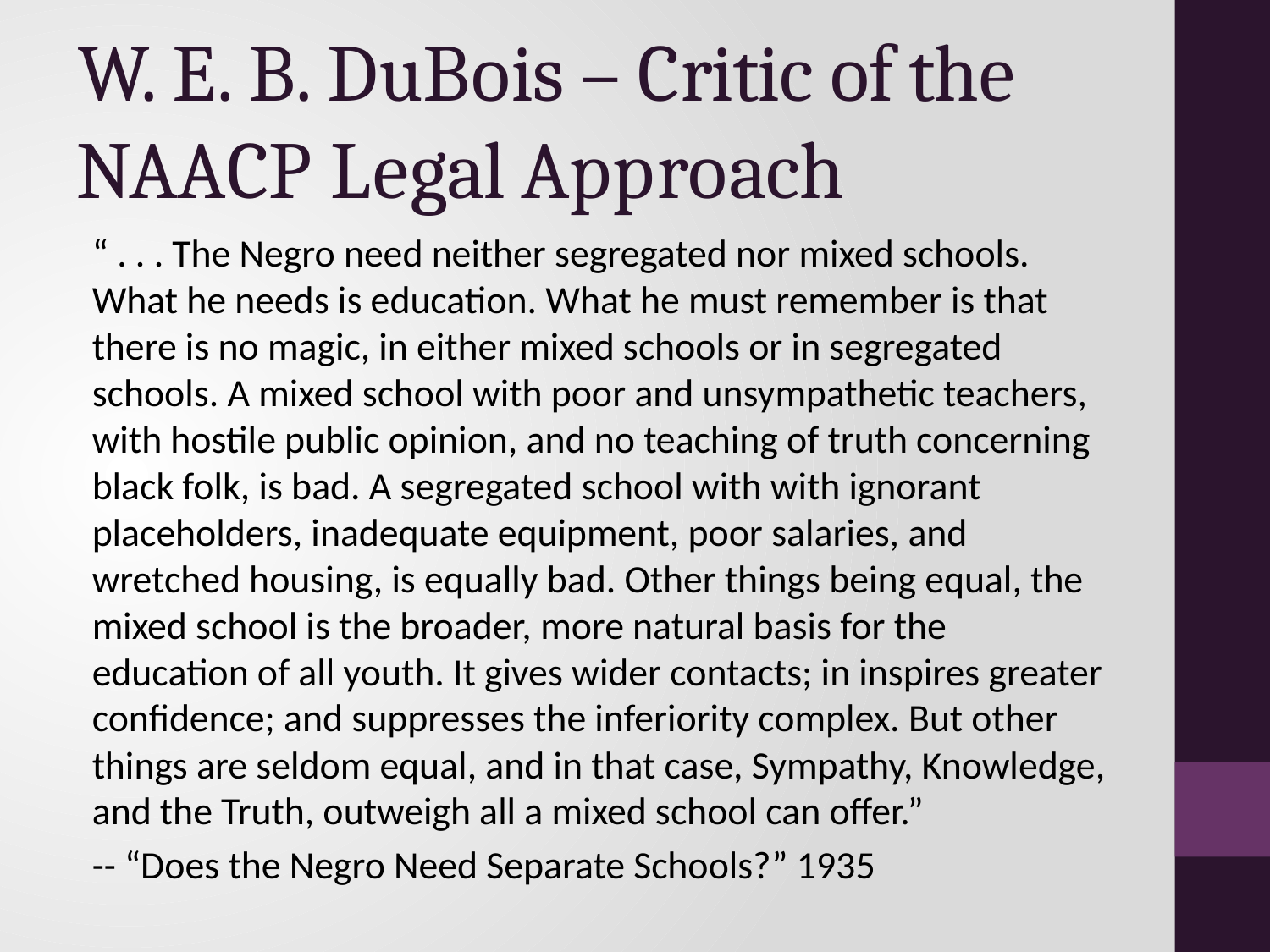

# W. E. B. DuBois – Critic of the NAACP Legal Approach
“ . . . The Negro need neither segregated nor mixed schools. What he needs is education. What he must remember is that there is no magic, in either mixed schools or in segregated schools. A mixed school with poor and unsympathetic teachers, with hostile public opinion, and no teaching of truth concerning black folk, is bad. A segregated school with with ignorant placeholders, inadequate equipment, poor salaries, and wretched housing, is equally bad. Other things being equal, the mixed school is the broader, more natural basis for the education of all youth. It gives wider contacts; in inspires greater confidence; and suppresses the inferiority complex. But other things are seldom equal, and in that case, Sympathy, Knowledge, and the Truth, outweigh all a mixed school can offer.”
-- “Does the Negro Need Separate Schools?” 1935